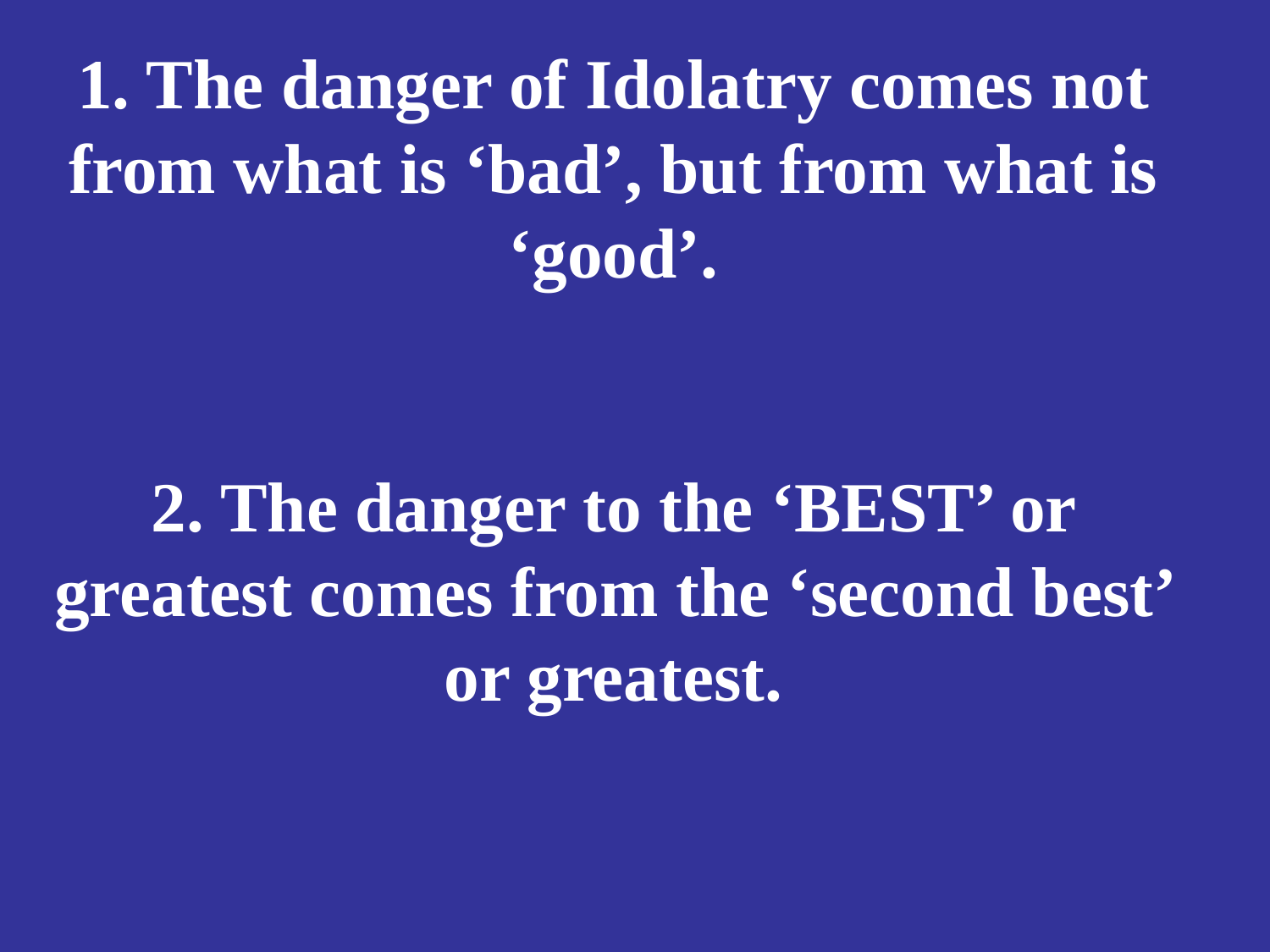

# 1. The danger of Idolatry comes not from what is ‘bad’, but from what is ‘good’. 2. The danger to the ‘BEST’ or greatest comes from the ‘second best’ or greatest.